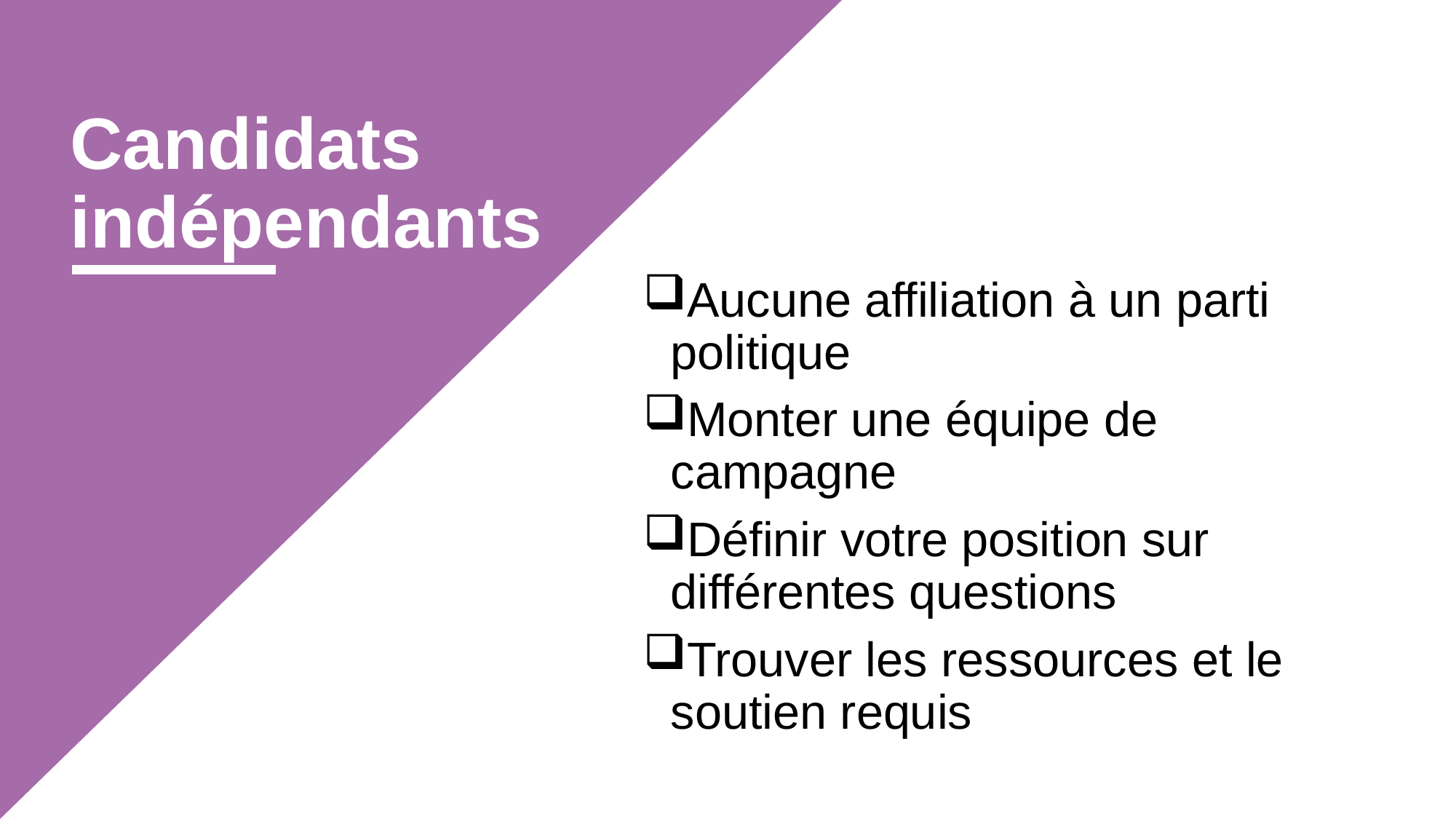

# Candidats indépendants
Aucune affiliation à un parti politique
Monter une équipe de campagne
Définir votre position sur différentes questions
Trouver les ressources et le soutien requis